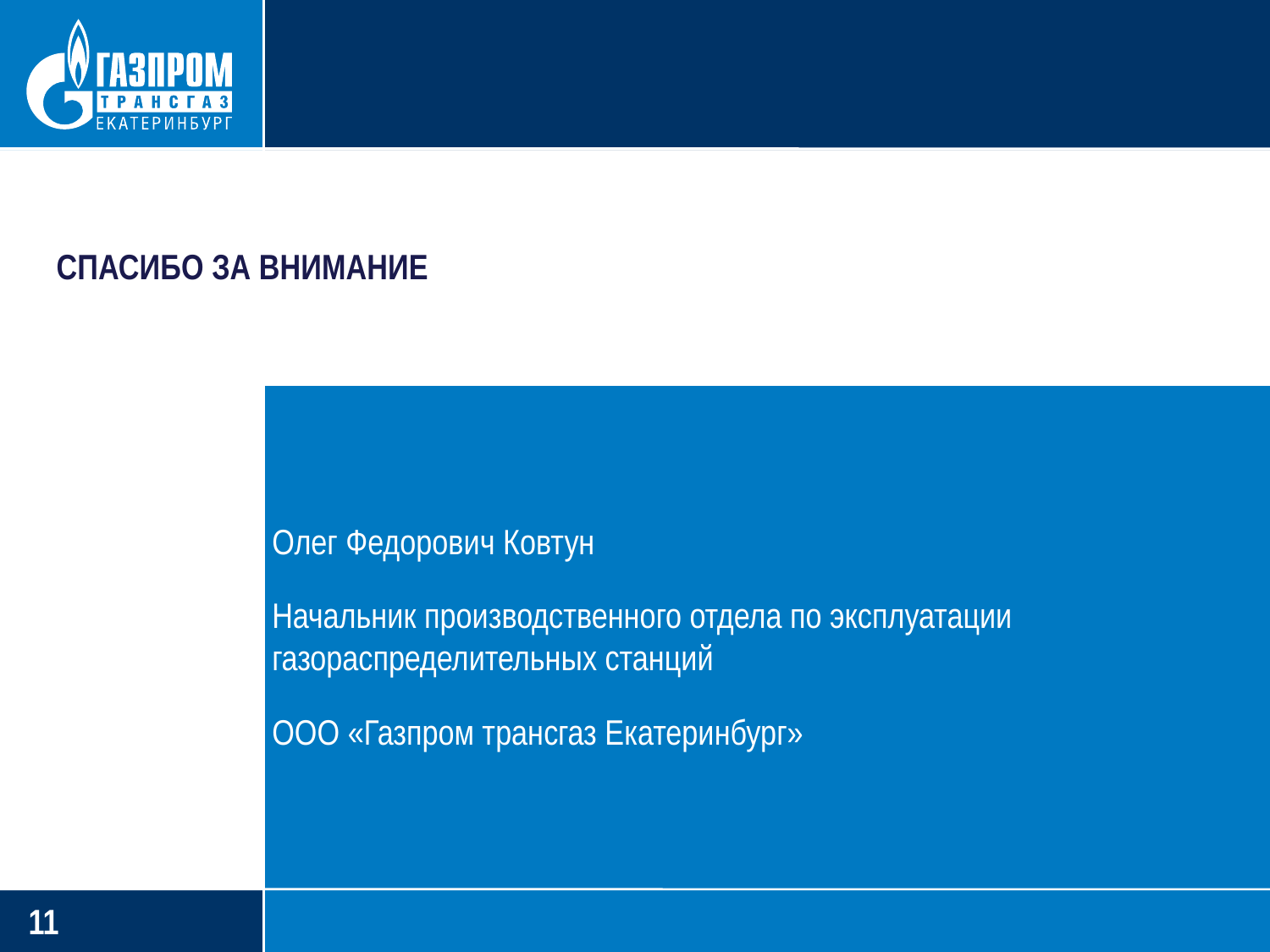

СПАСИБО ЗА ВНИМАНИЕ!
Олег Федорович Ковтун
Начальник производственного отдела по эксплуатации газораспределительных станций
ООО «Газпром трансгаз Екатеринбург»
11